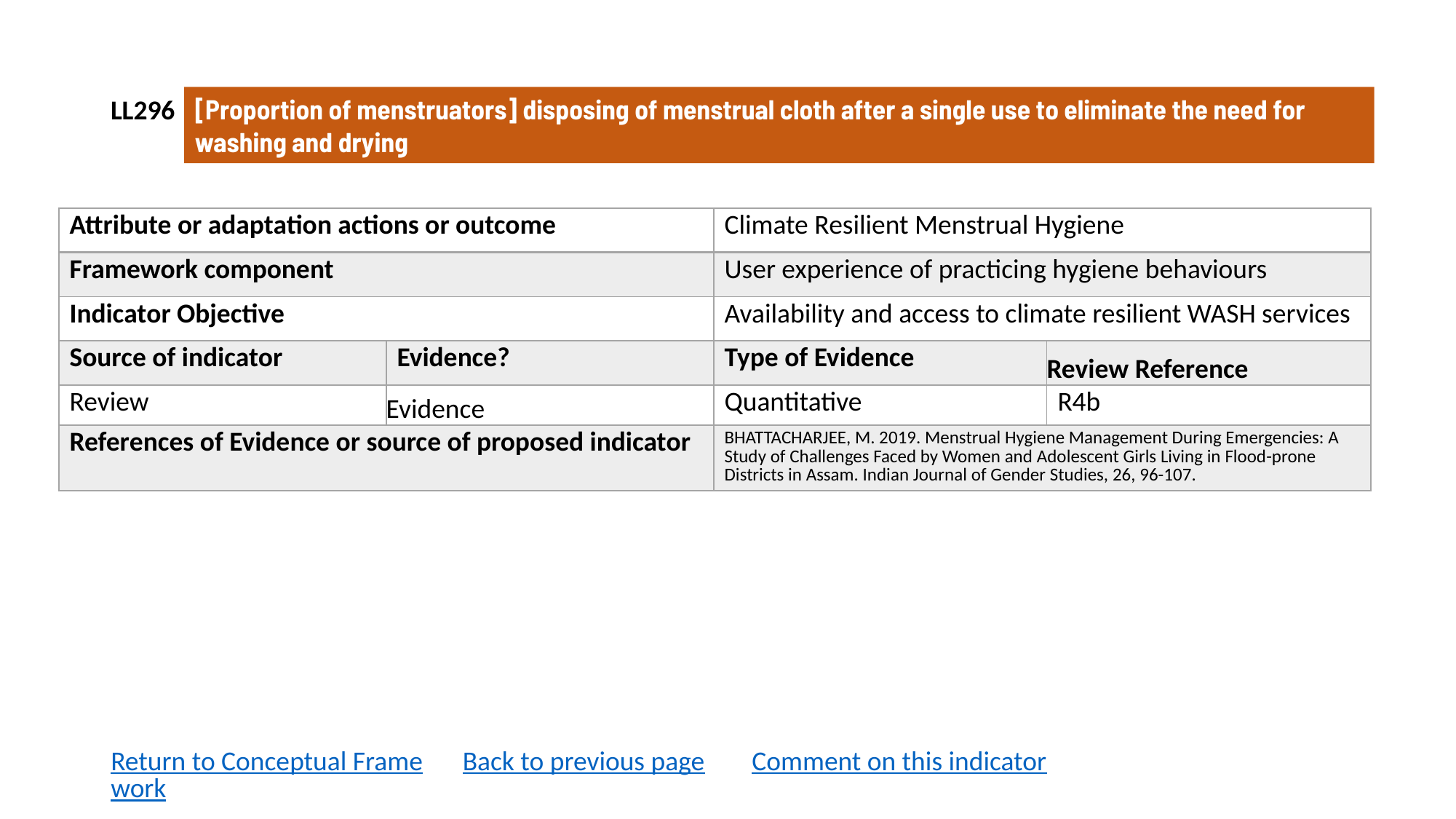

LL296
[Proportion of menstruators] disposing of menstrual cloth after a single use to eliminate the need for washing and drying
| Attribute or adaptation actions or outcome |  | Climate Resilient Menstrual Hygiene |  |
| --- | --- | --- | --- |
| Framework component |  | User experience of practicing hygiene behaviours |  |
| Indicator Objective |  | Availability and access to climate resilient WASH services |  |
| Source of indicator | Evidence? | Type of Evidence | Review Reference |
| Review | Evidence | Quantitative | R4b |
| References of Evidence or source of proposed indicator |  | BHATTACHARJEE, M. 2019. Menstrual Hygiene Management During Emergencies: A Study of Challenges Faced by Women and Adolescent Girls Living in Flood-prone Districts in Assam. Indian Journal of Gender Studies, 26, 96-107. |  |
Return to Conceptual Framework
Back to previous page
Comment on this indicator